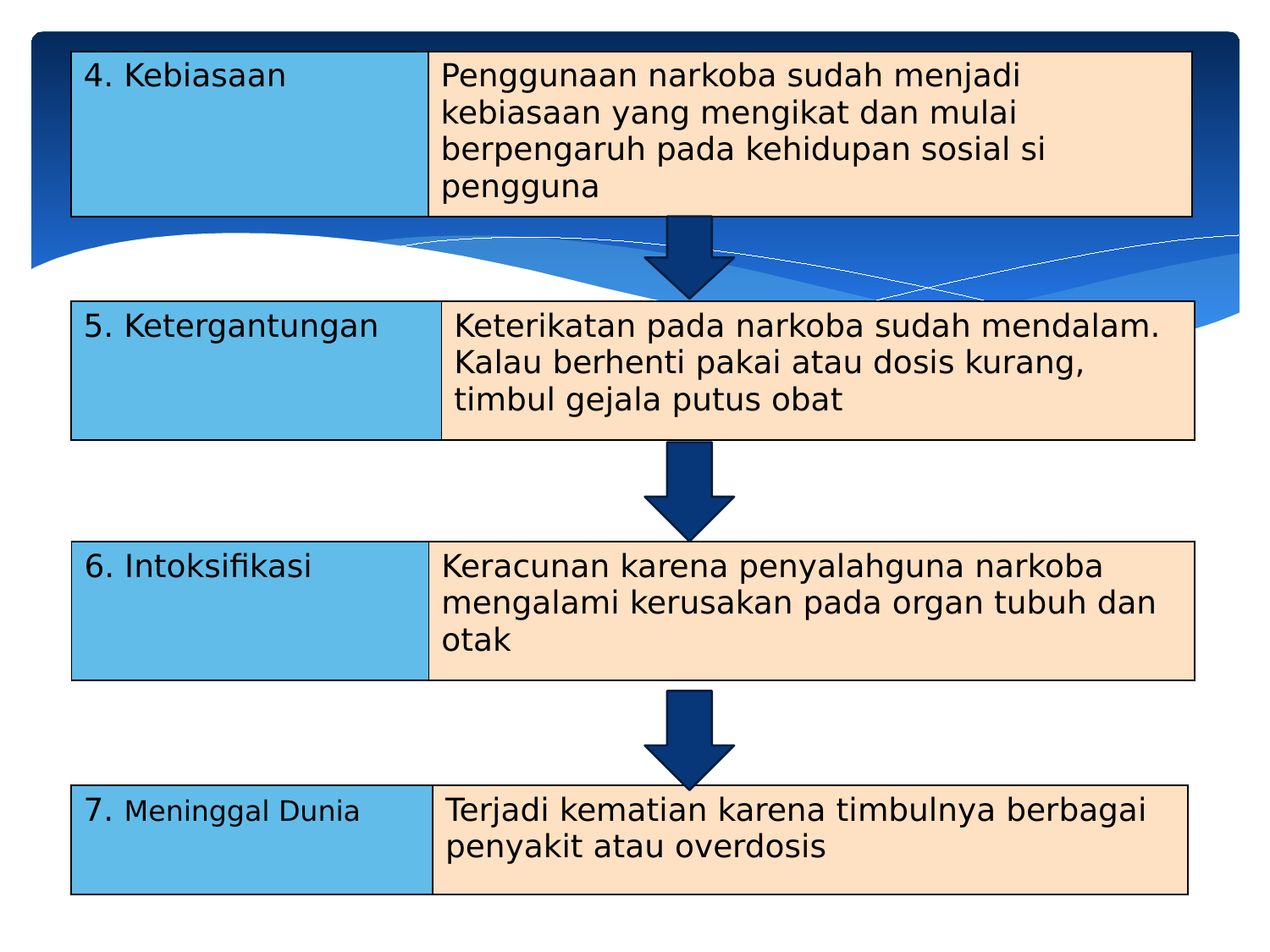

| 4. Kebiasaan | Penggunaan narkoba sudah menjadi kebiasaan yang mengikat dan mulai berpengaruh pada kehidupan sosial si pengguna |
| --- | --- |

| 5. Ketergantungan | Keterikatan pada narkoba sudah mendalam. Kalau berhenti pakai atau dosis kurang, timbul gejala putus obat |
| --- | --- |

| 6. Intoksifikasi | Keracunan karena penyalahguna narkoba mengalami kerusakan pada organ tubuh dan otak |
| --- | --- |

| 7. Meninggal Dunia | Terjadi kematian karena timbulnya berbagai penyakit atau overdosis |
| --- | --- |